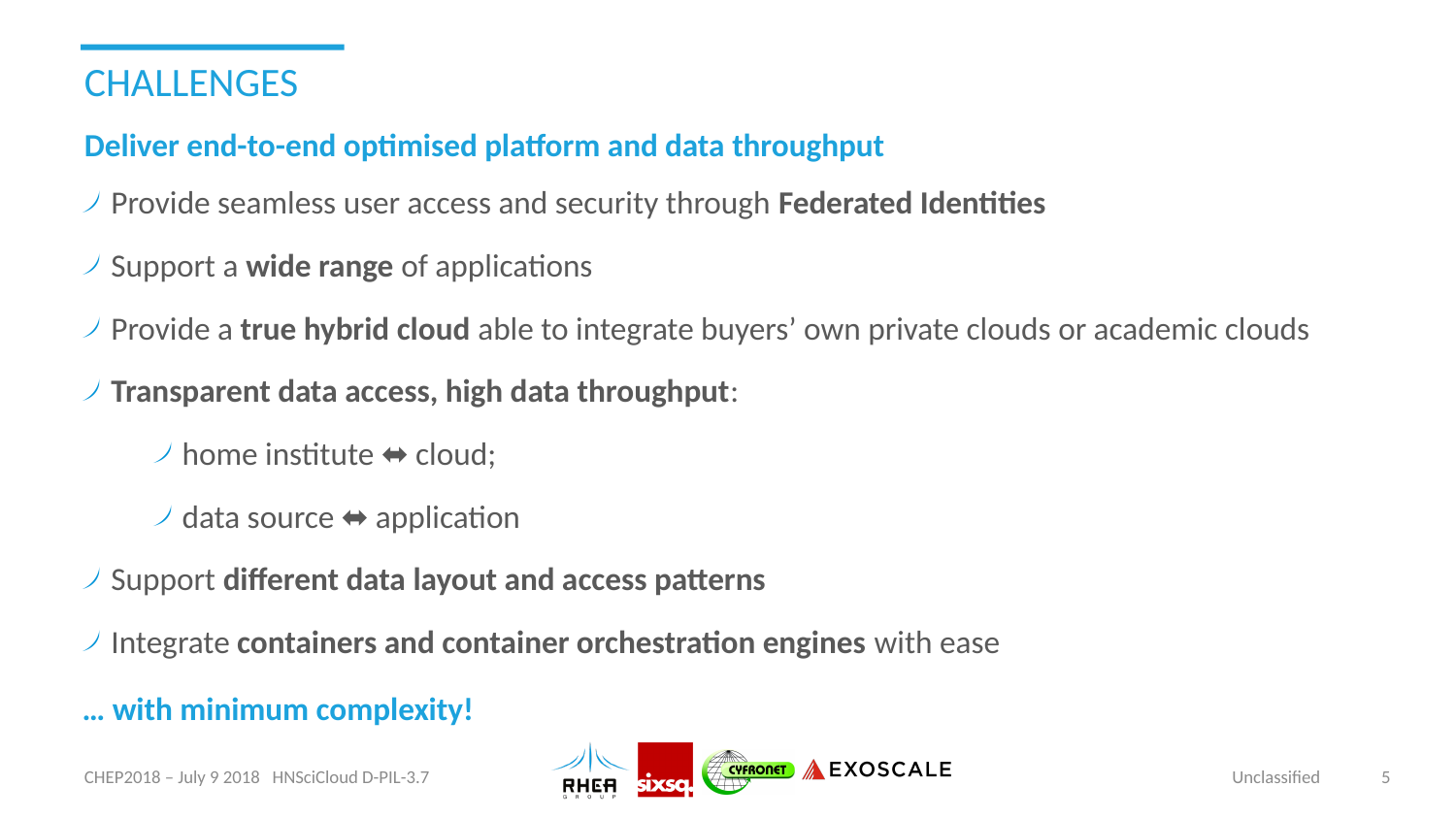

# CHALLENGES
Deliver end-to-end optimised platform and data throughput
Provide seamless user access and security through Federated Identities
Support a wide range of applications
Provide a true hybrid cloud able to integrate buyers’ own private clouds or academic clouds
Transparent data access, high data throughput:
home institute ⬌ cloud;
data source ⬌ application
Support different data layout and access patterns
Integrate containers and container orchestration engines with ease
… with minimum complexity!

CHEP2018 – July 9 2018   HNSciCloud D-PIL-3.7
Unclassified
5